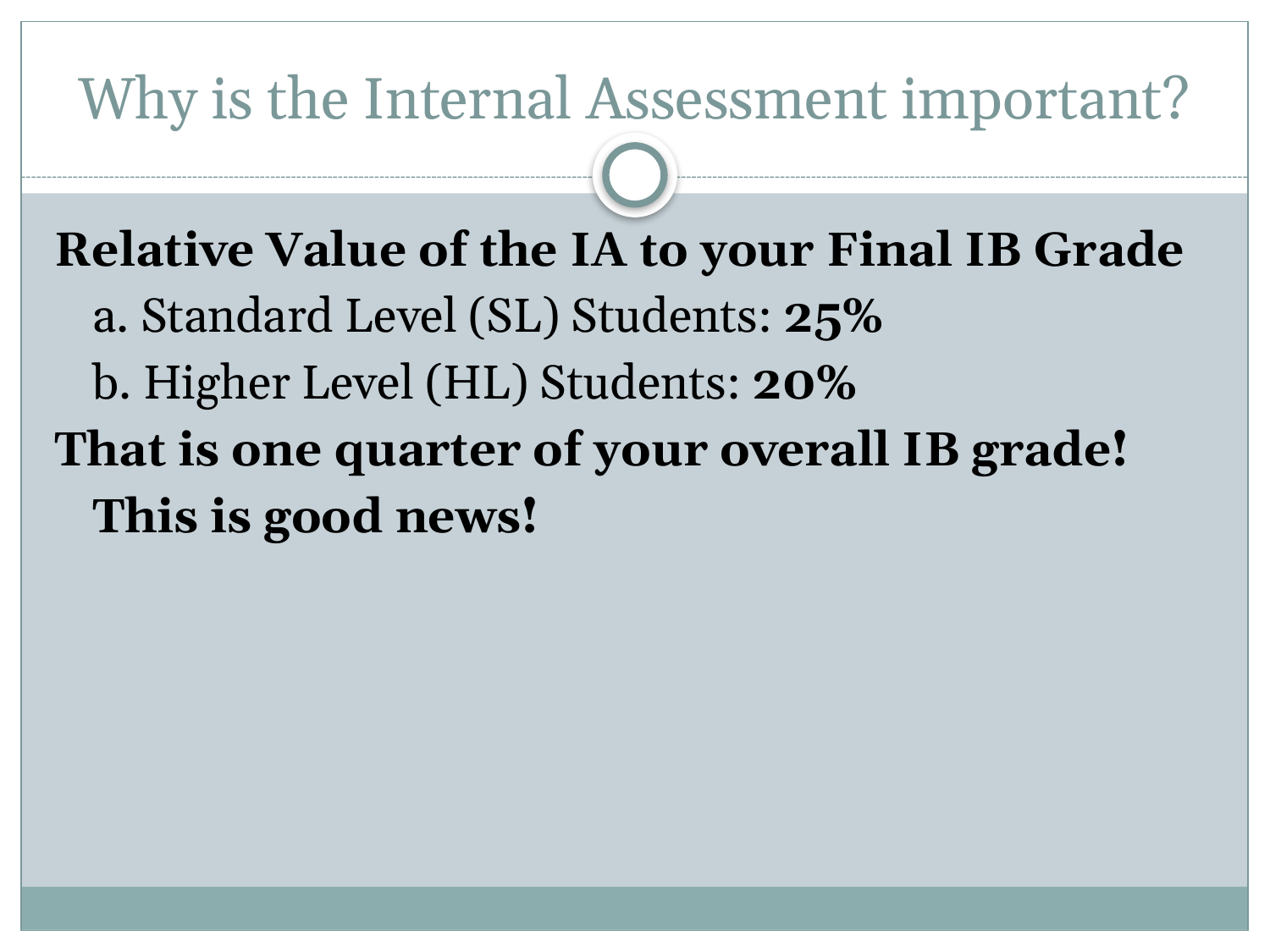

# Why is the Internal Assessment important?
Relative Value of the IA to your Final IB Grade
	a. Standard Level (SL) Students: 25%
	b. Higher Level (HL) Students: 20%
That is one quarter of your overall IB grade!
	This is good news!